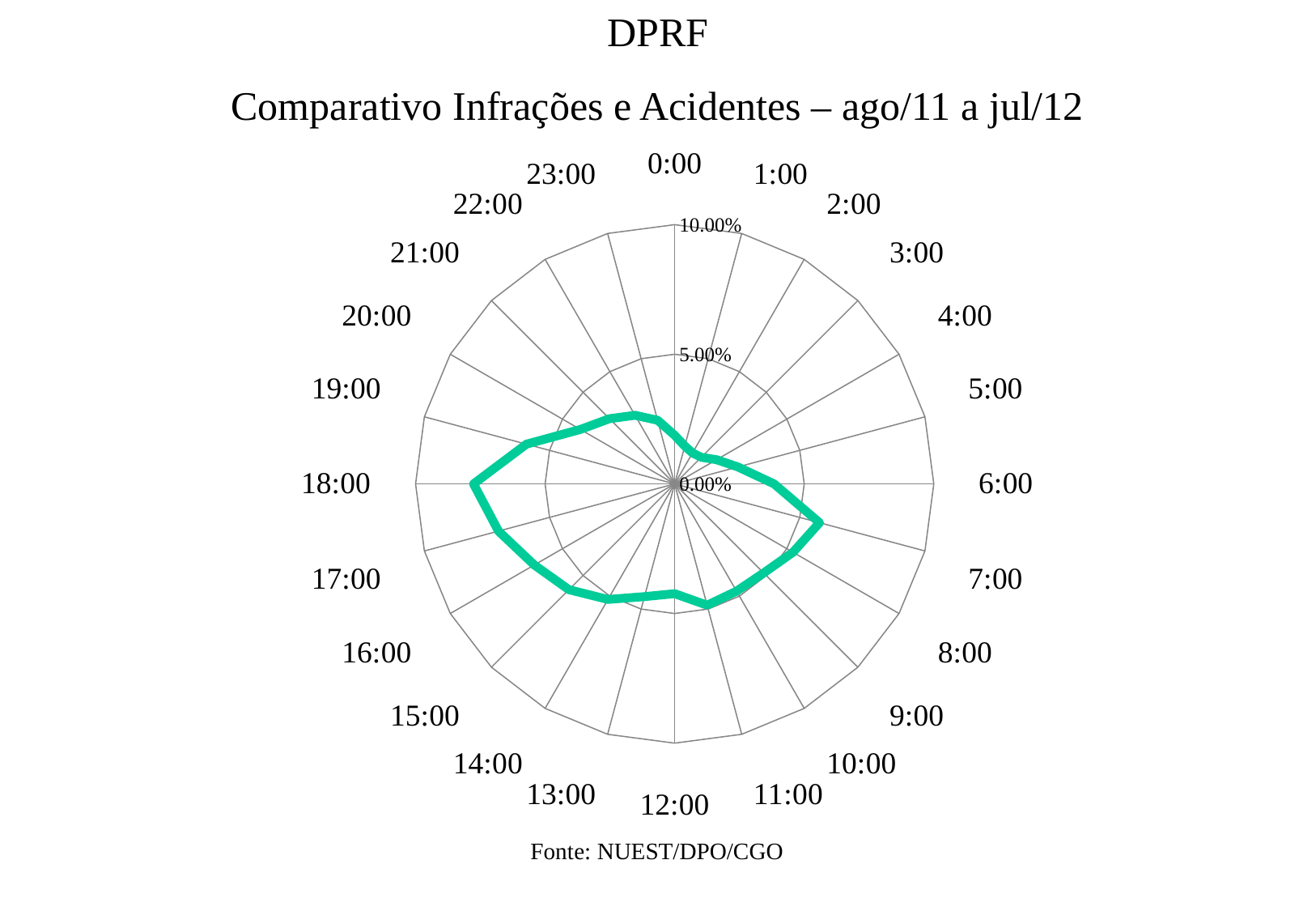

DPRF
Comparativo Infrações e Acidentes – ago/11 a jul/12

### Chart

| Category | Acidentes |
|---|---|
| 0 | 0.018758493756086077 |
| 4.1666666666666664E-2 | 0.015130924227670116 |
| 8.3333333333333329E-2 | 0.013782624048966838 |
| 0.125 | 0.014542380498871067 |
| 0.16666666666666699 | 0.018678237793068025 |
| 0.20833333333333401 | 0.025269927555617383 |
| 0.25 | 0.038378401515232585 |
| 0.29166666666666702 | 0.05788595092615381 |
| 0.33333333333333398 | 0.05274956929299847 |
| 0.375 | 0.048586960011128826 |
| 0.41666666666666702 | 0.04778975077848284 |
| 0.45833333333333398 | 0.04844784967523087 |
| 0.5 | 0.042359097280927974 |
| 0.54166666666666696 | 0.04502359525312731 |
| 0.58333333333333404 | 0.051476174679778705 |
| 0.625 | 0.05773613979518678 |
| 0.66666666666666696 | 0.06256754876887352 |
| 0.70833333333333404 | 0.07040053075943542 |
| 0.75 | 0.07762891782859467 |
| 0.79166666666666696 | 0.05923960150239163 |
| 0.83333333333333404 | 0.04201132144118308 |
| 0.875 | 0.03558014360466983 |
| 0.91666666666666696 | 0.03056682111480883 |
| 0.95833333333333404 | 0.02540903789151534 |
Fonte: NUEST/DPO/CGO